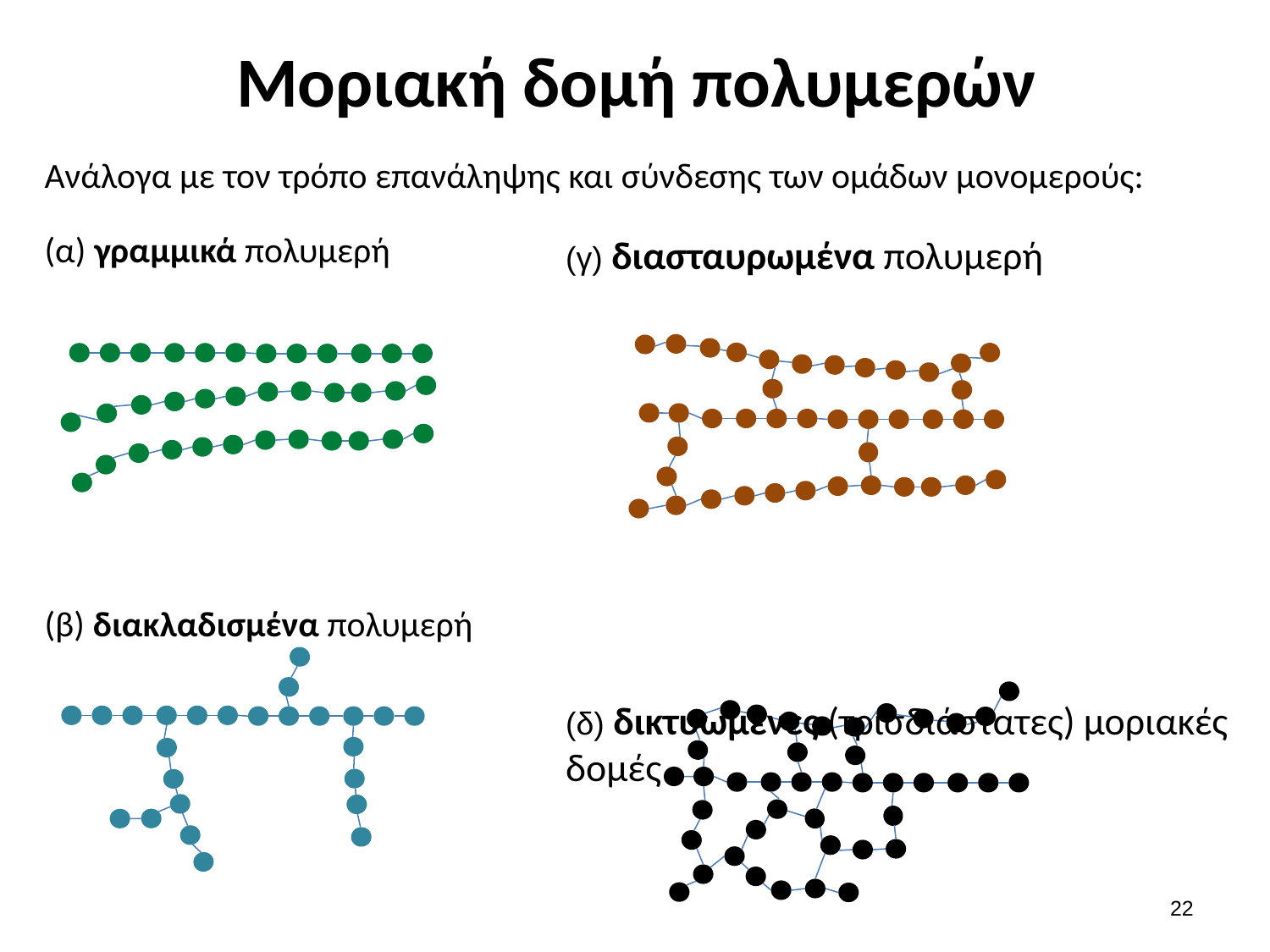

# Μοριακή δομή πολυμερών
Ανάλογα με τον τρόπο επανάληψης και σύνδεσης των ομάδων μονομερούς:
(α) γραμμικά πολυμερή

(β) διακλαδισμένα πολυμερή

(γ) διασταυρωμένα πολυμερή

(δ) δικτυωμένες (τρισδιάστατες) μοριακές δομές

22